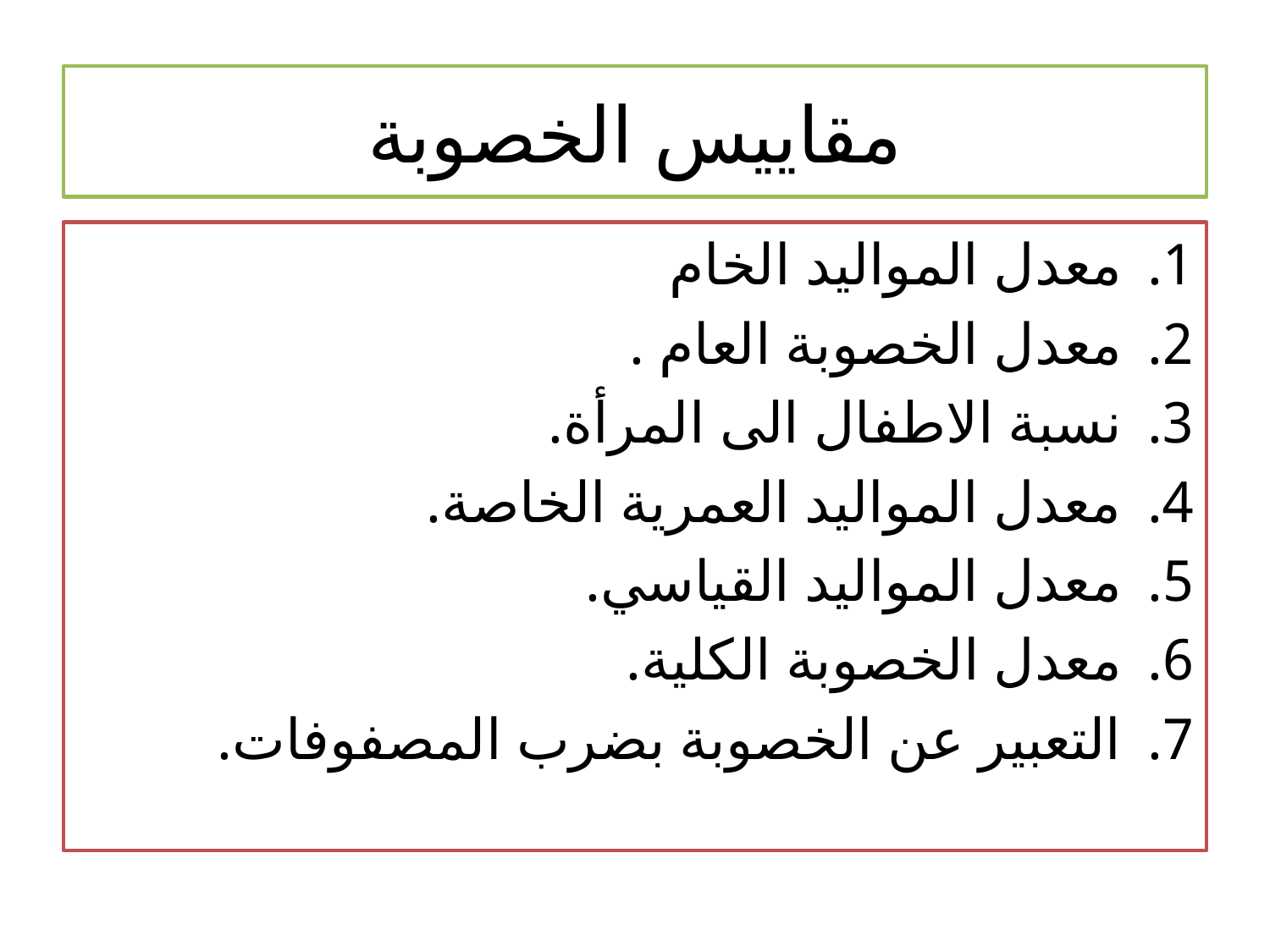

# مقاييس الخصوبة
معدل المواليد الخام
معدل الخصوبة العام .
نسبة الاطفال الى المرأة.
معدل المواليد العمرية الخاصة.
معدل المواليد القياسي.
معدل الخصوبة الكلية.
التعبير عن الخصوبة بضرب المصفوفات.